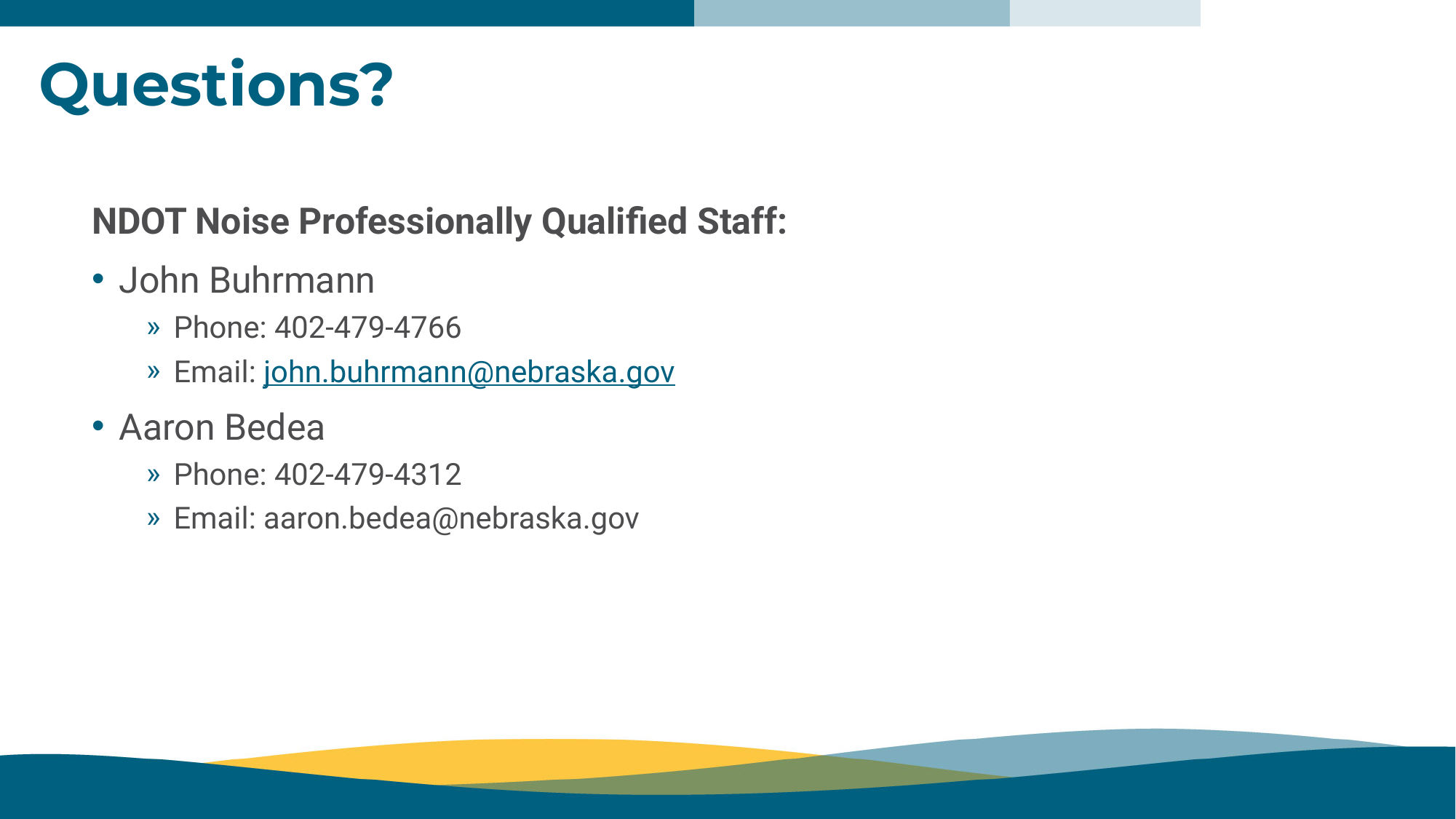

# Questions?
NDOT Noise Professionally Qualified Staff:
John Buhrmann
Phone: 402-479-4766
Email: john.buhrmann@nebraska.gov
Aaron Bedea
Phone: 402-479-4312
Email: aaron.bedea@nebraska.gov